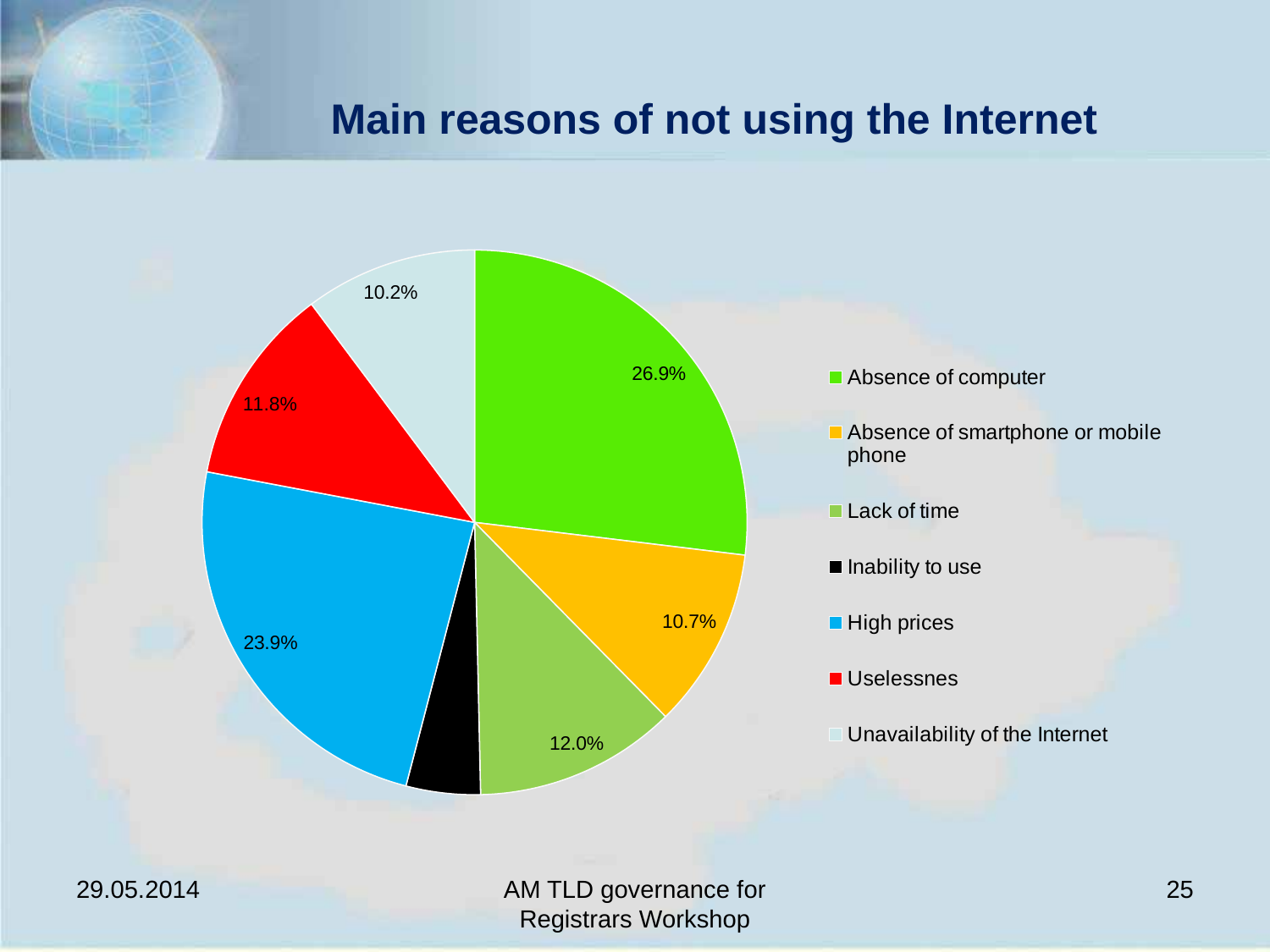

# Main reasons of not using the Internet

### Chart

| Category | % |
|---|---|
| Absence of computer | 0.269 |
| Absence of smartphone or mobile phone | 0.10700000000000003 |
| Lack of time | 0.12000000000000002 |
| Inability to use | 0.044 |
| High prices | 0.23900000000000005 |
| Uselessnes | 0.11799999999999998 |
| Unavailability of the Internet | 0.10199999999999998 |
29.05.2014
AM TLD governance for Registrars Workshop
25